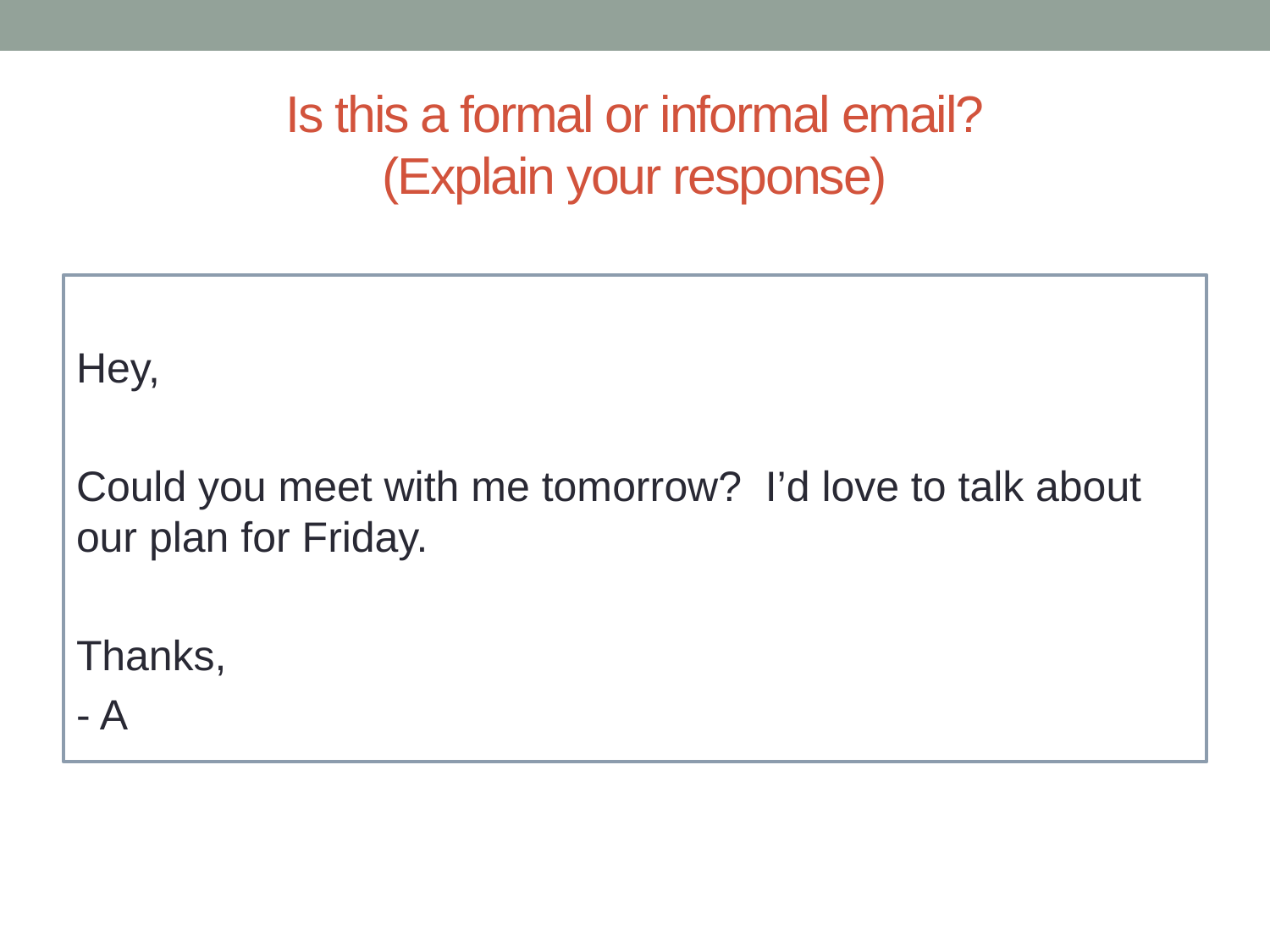

# Is this a formal or informal email? (Explain your response)

Hey,

Could you meet with me tomorrow?  I’d love to talk about our plan for Friday.

Thanks,
- A